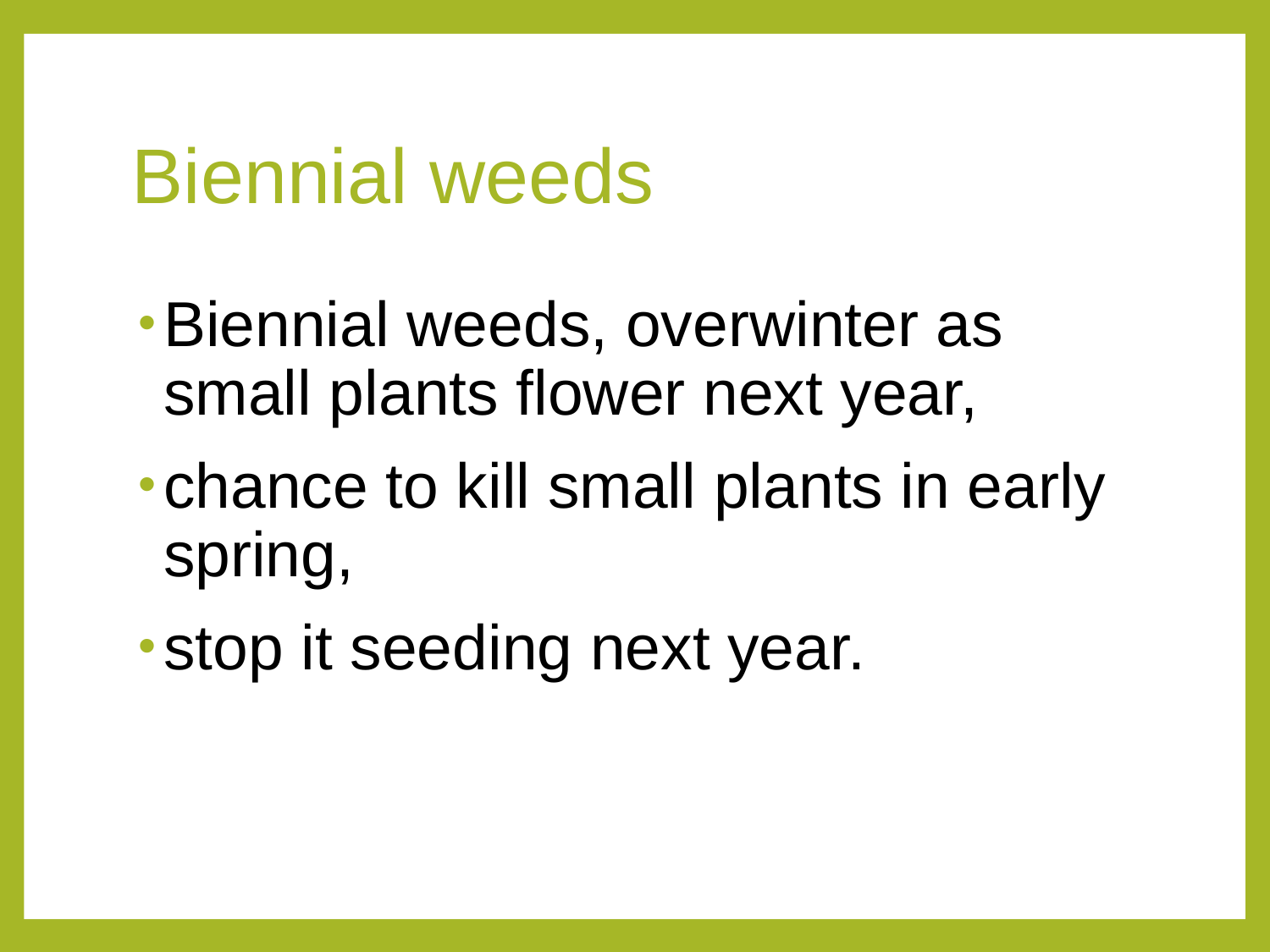

# Biennial weeds
Biennial weeds, overwinter as small plants flower next year,
chance to kill small plants in early spring,
stop it seeding next year.